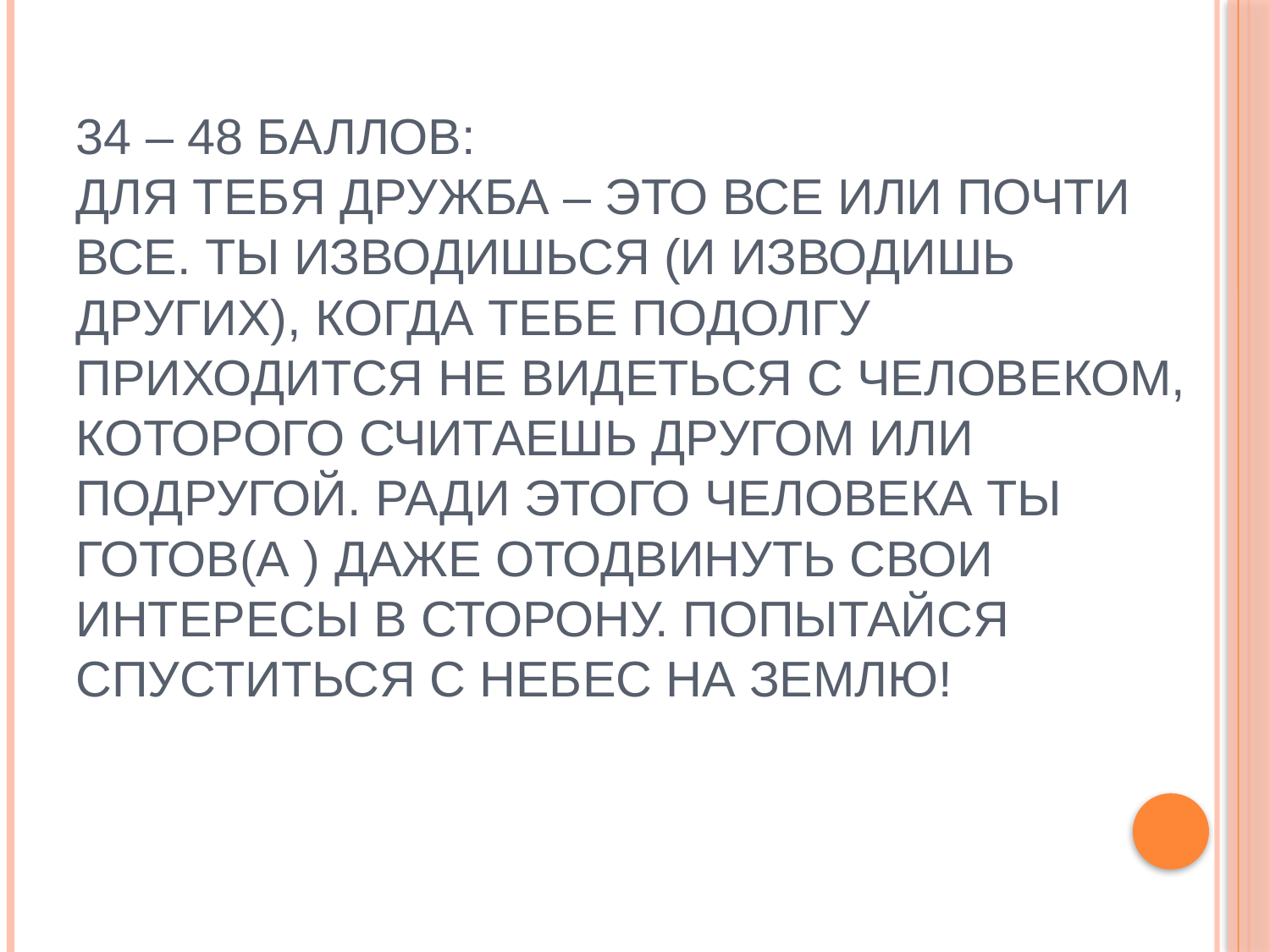

# 34 – 48 баллов: Для тебя дружба – это все или почти все. Ты изводишься (и изводишь других), когда тебе подолгу приходится не видеться с человеком, которого считаешь другом или подругой. Ради этого человека ты готов(а ) даже отодвинуть свои интересы в сторону. Попытайся спуститься с небес на землю!